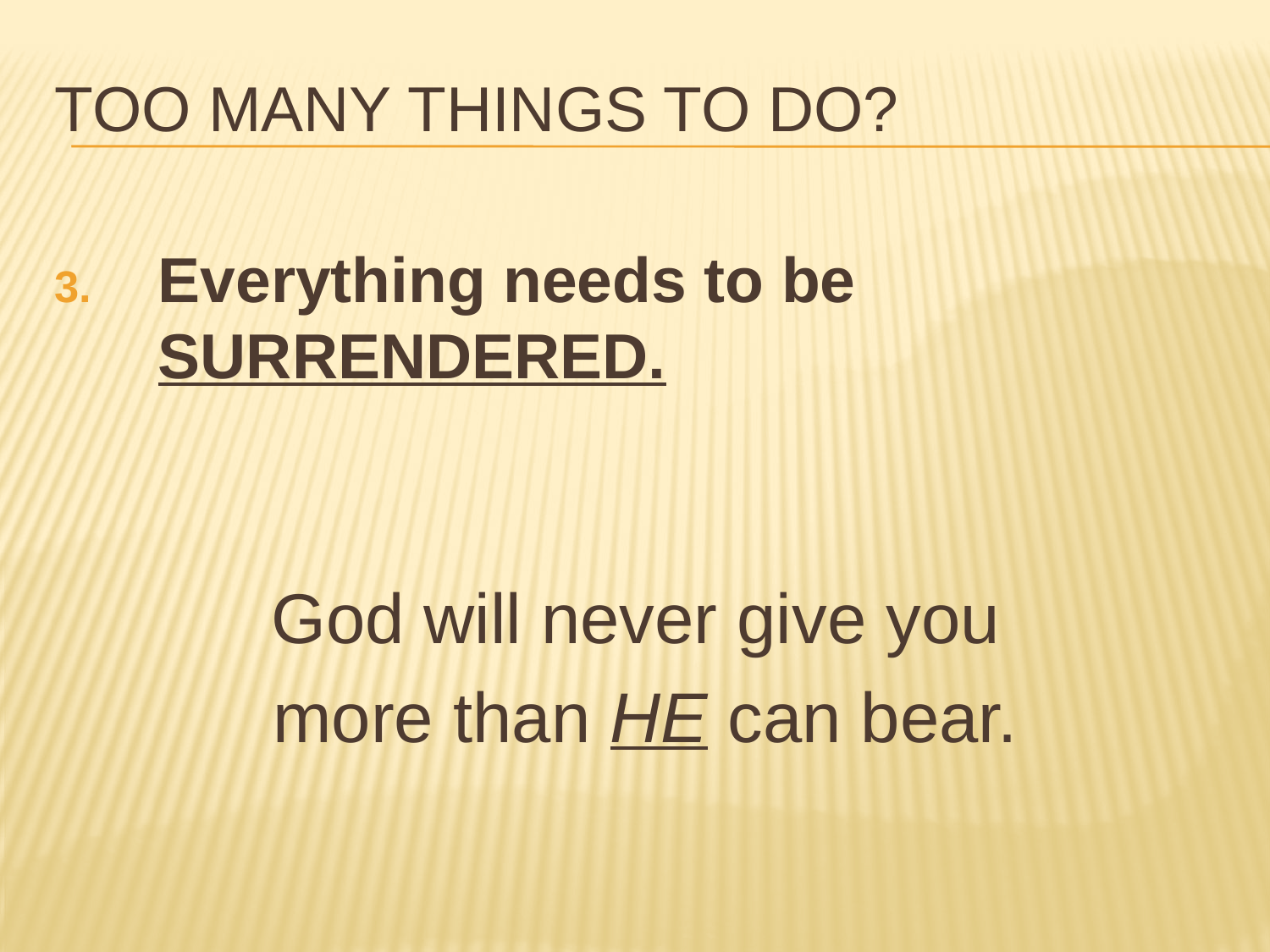

# Too many things to do?
Everything needs to be SURRENDERED.

God will never give you
more than HE can bear.